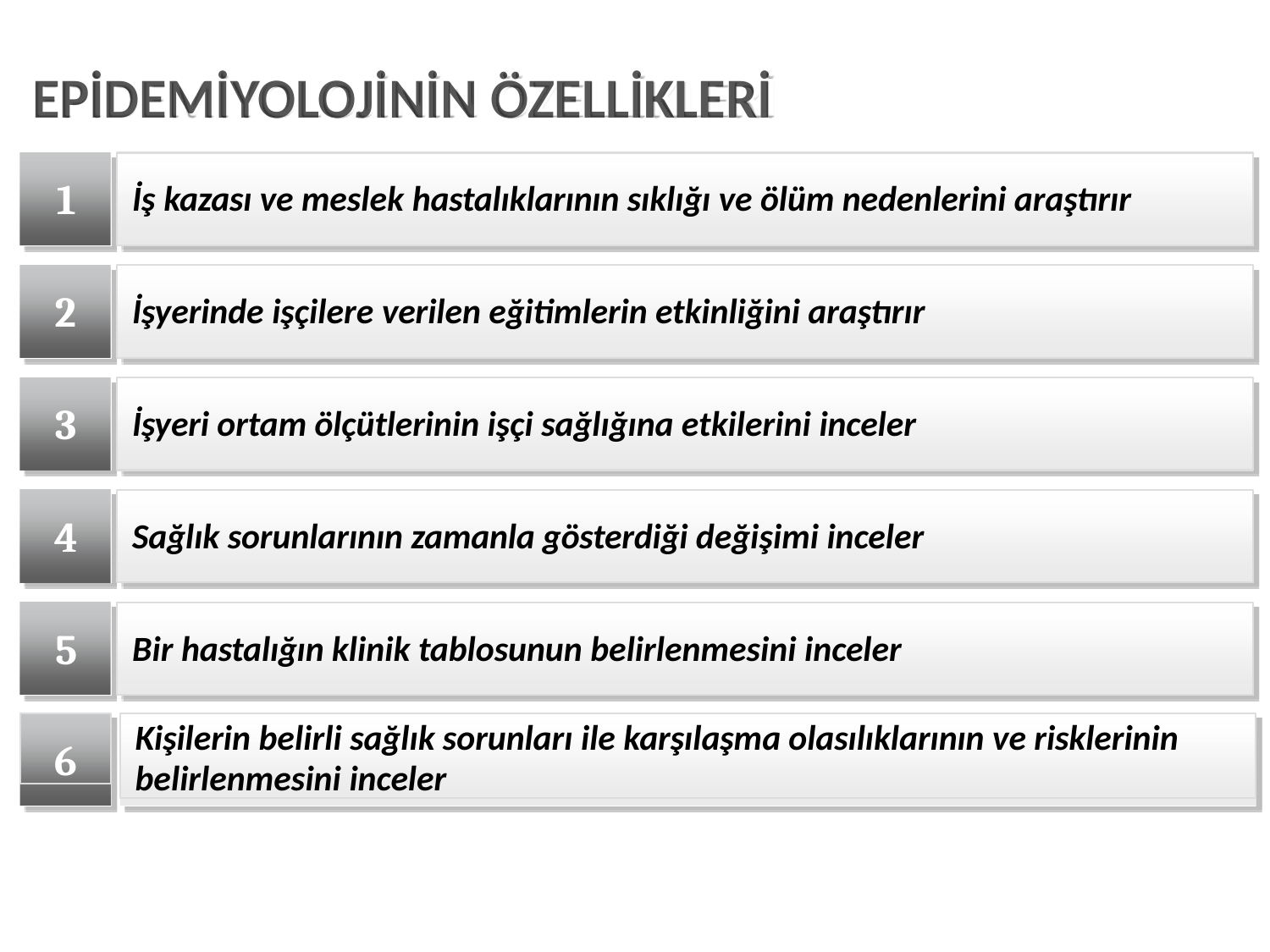

# EPİDEMİYOLOJİNİN ÖZELLİKLERİ

1

İş kazası ve meslek hastalıklarının sıklığı ve ölüm nedenlerini araştırır

2

İşyerinde işçilere verilen eğitimlerin etkinliğini araştırır

3

İşyeri ortam ölçütlerinin işçi sağlığına etkilerini inceler

4

Sağlık sorunlarının zamanla gösterdiği değişimi inceler

5

Bir hastalığın klinik tablosunun belirlenmesini inceler

6

Kişilerin belirli sağlık sorunları ile karşılaşma olasılıklarının ve risklerinin
belirlenmesini inceler